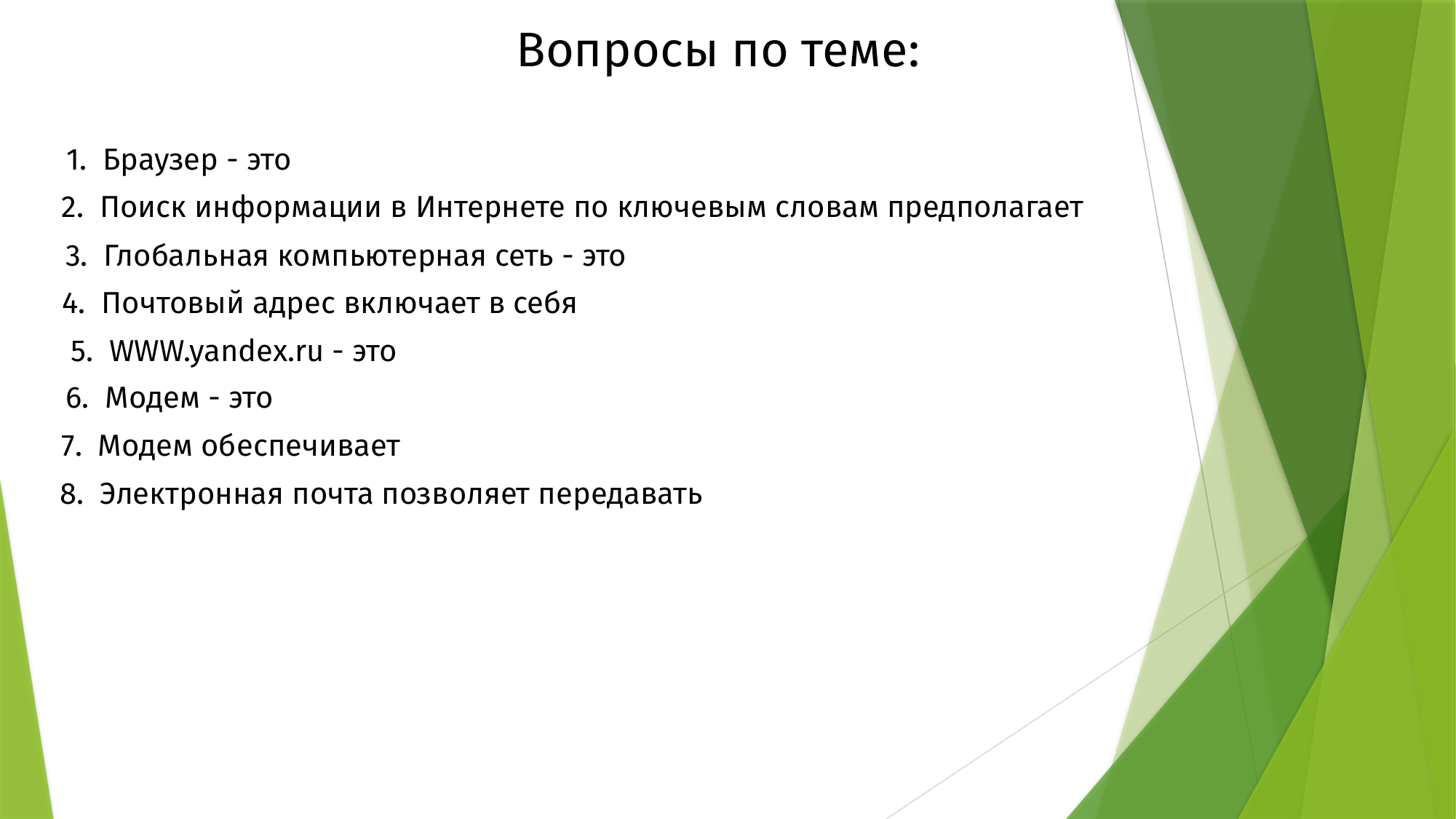

Вопросы по теме:
1.  Браузер - это
2.  Поиск информации в Интернете по ключевым словам предполагает
3.  Глобальная компьютерная сеть - это
4.  Почтовый адрес включает в себя
5.  WWW.yandex.ru - это
6.  Модем - это
7.  Модем обеспечивает

8.  Электронная почта позволяет передавать